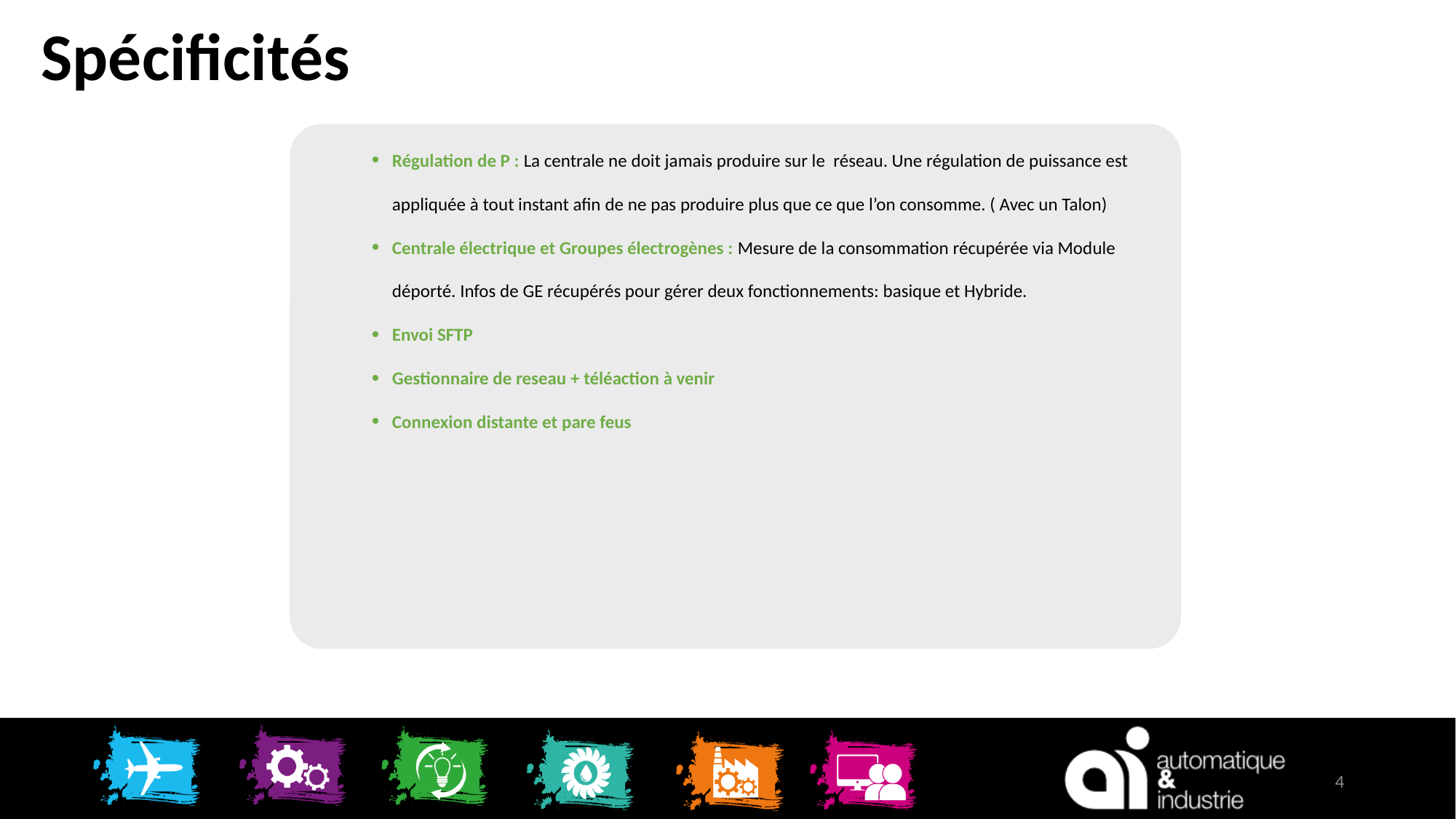

# Spécificités
Régulation de P : La centrale ne doit jamais produire sur le  réseau. Une régulation de puissance est appliquée à tout instant afin de ne pas produire plus que ce que l’on consomme. ( Avec un Talon)
Centrale électrique et Groupes électrogènes : Mesure de la consommation récupérée via Module déporté. Infos de GE récupérés pour gérer deux fonctionnements: basique et Hybride.
Envoi SFTP
Gestionnaire de reseau + téléaction à venir
Connexion distante et pare feus

4